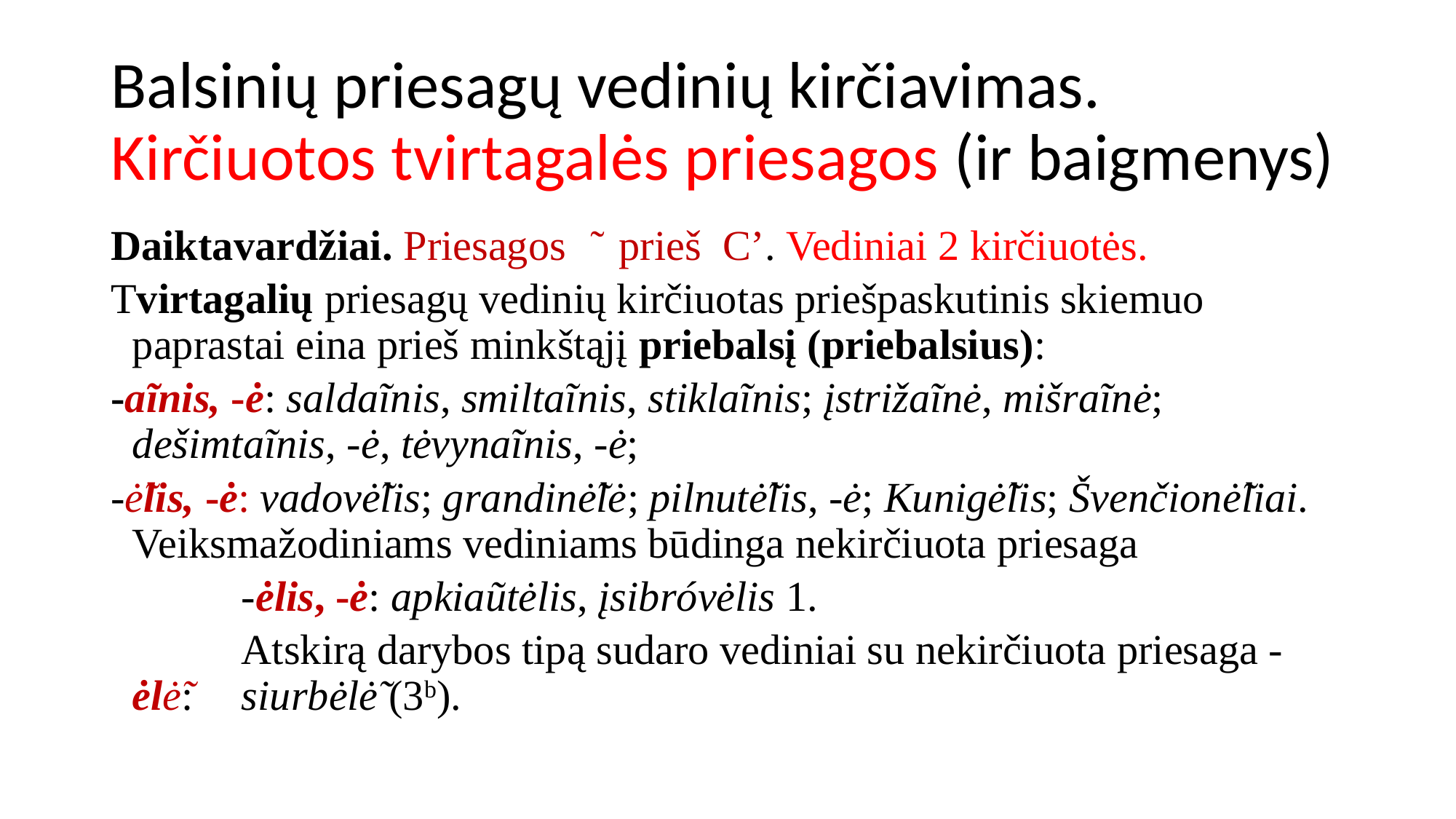

# Balsinių priesagų vedinių kirčiavimas. Kirčiuotos tvirtagalės priesagos (ir baigmenys)
Daiktavardžiai. Priesagos   ͂  prieš  C’. Vediniai 2 kirčiuotės.
Tvirtagalių priesagų vedinių kirčiuotas priešpaskutinis skiemuo paprastai eina prieš minkštąjį priebalsį (priebalsius):
-aĩnis, -ė: saldaĩnis, smiltaĩnis, stiklaĩnis; įstrižaĩnė, mišraĩnė; dešimtaĩnis, -ė, tėvynaĩnis, -ė;
-ė̃lis, -ė: vadovė̃lis; grandinė̃lė; pilnutė̃lis, -ė; Kunigė̃lis; Švenčionė̃liai. 	Veiksmažodiniams vediniams būdinga nekirčiuota priesaga
		-ėlis, -ė: apkiaũtėlis, įsibróvėlis 1.
		Atskirą darybos tipą sudaro vediniai su nekirčiuota priesaga -ėlė̃: 	siurbėlė̃ (3b).